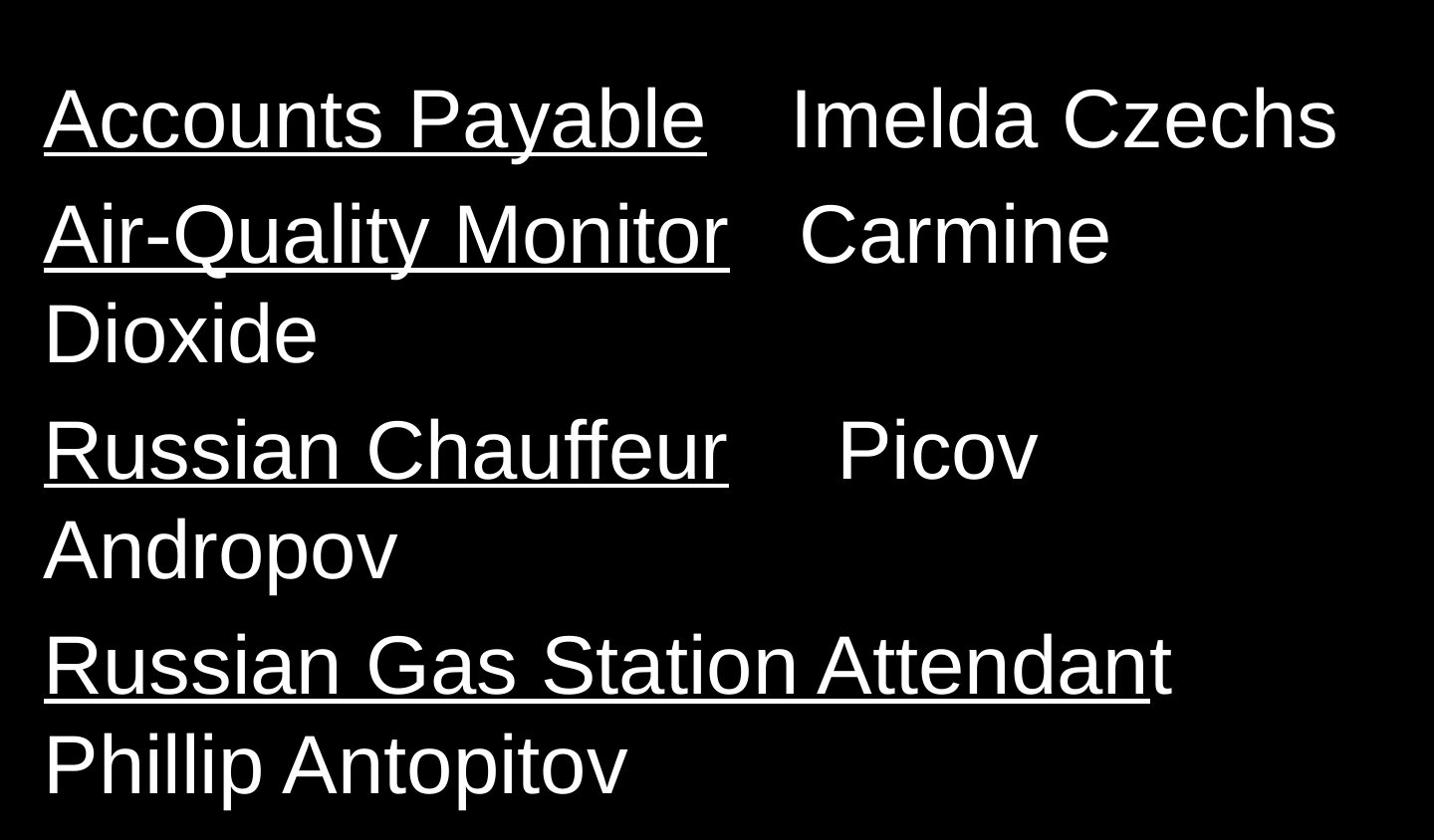

Accounts Payable 	Imelda Czechs
Air-Quality Monitor   Carmine Dioxide
Russian Chauffeur	  Picov Andropov
Russian Gas Station Attendant	Phillip Antopitov